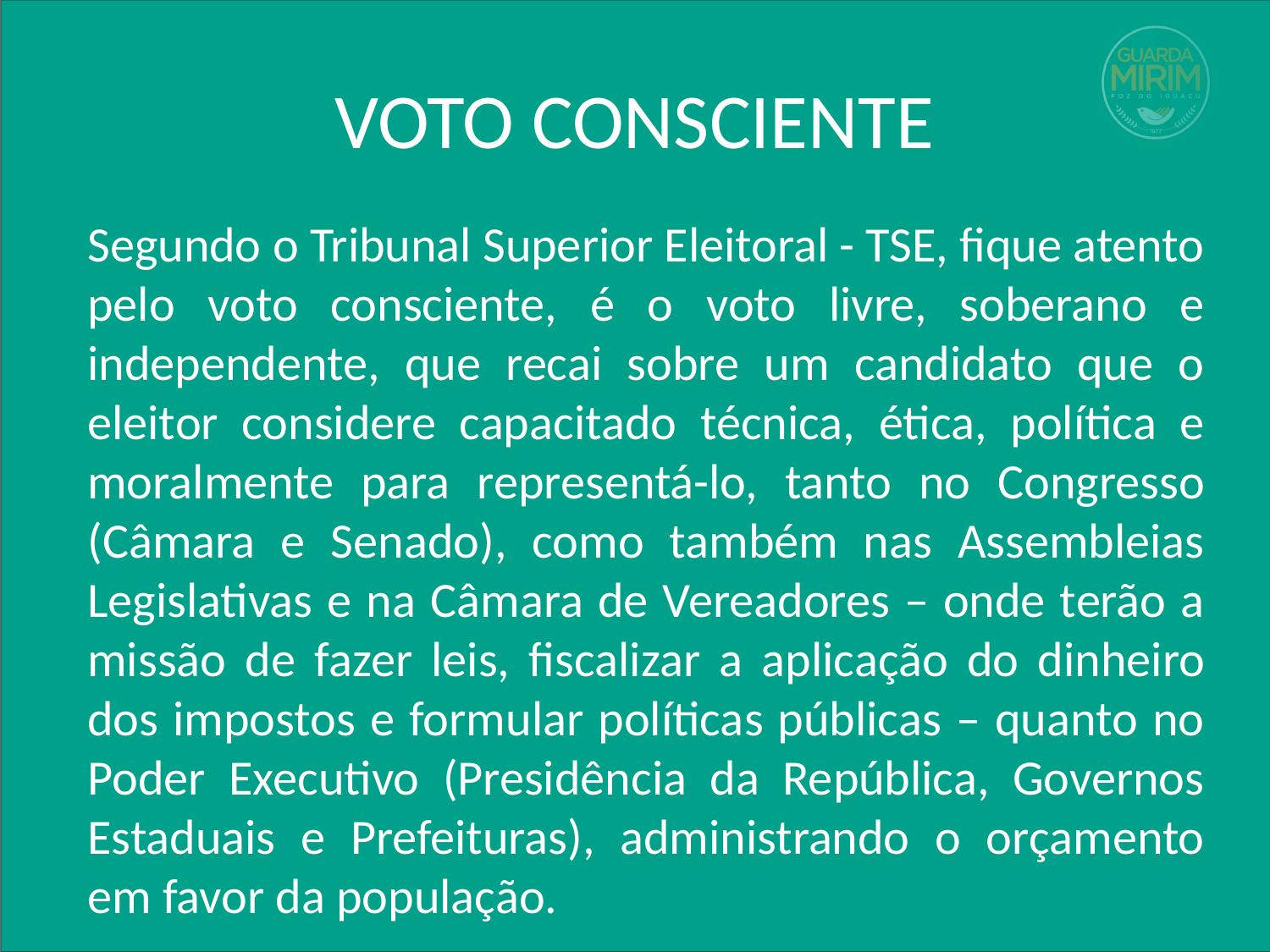

# VOTO CONSCIENTE
Segundo o Tribunal Superior Eleitoral - TSE, fique atento pelo voto consciente, é o voto livre, soberano e independente, que recai sobre um candidato que o eleitor considere capacitado técnica, ética, política e moralmente para representá-lo, tanto no Congresso (Câmara e Senado), como também nas Assembleias Legislativas e na Câmara de Vereadores – onde terão a missão de fazer leis, fiscalizar a aplicação do dinheiro dos impostos e formular políticas públicas – quanto no Poder Executivo (Presidência da República, Governos Estaduais e Prefeituras), administrando o orçamento em favor da população.